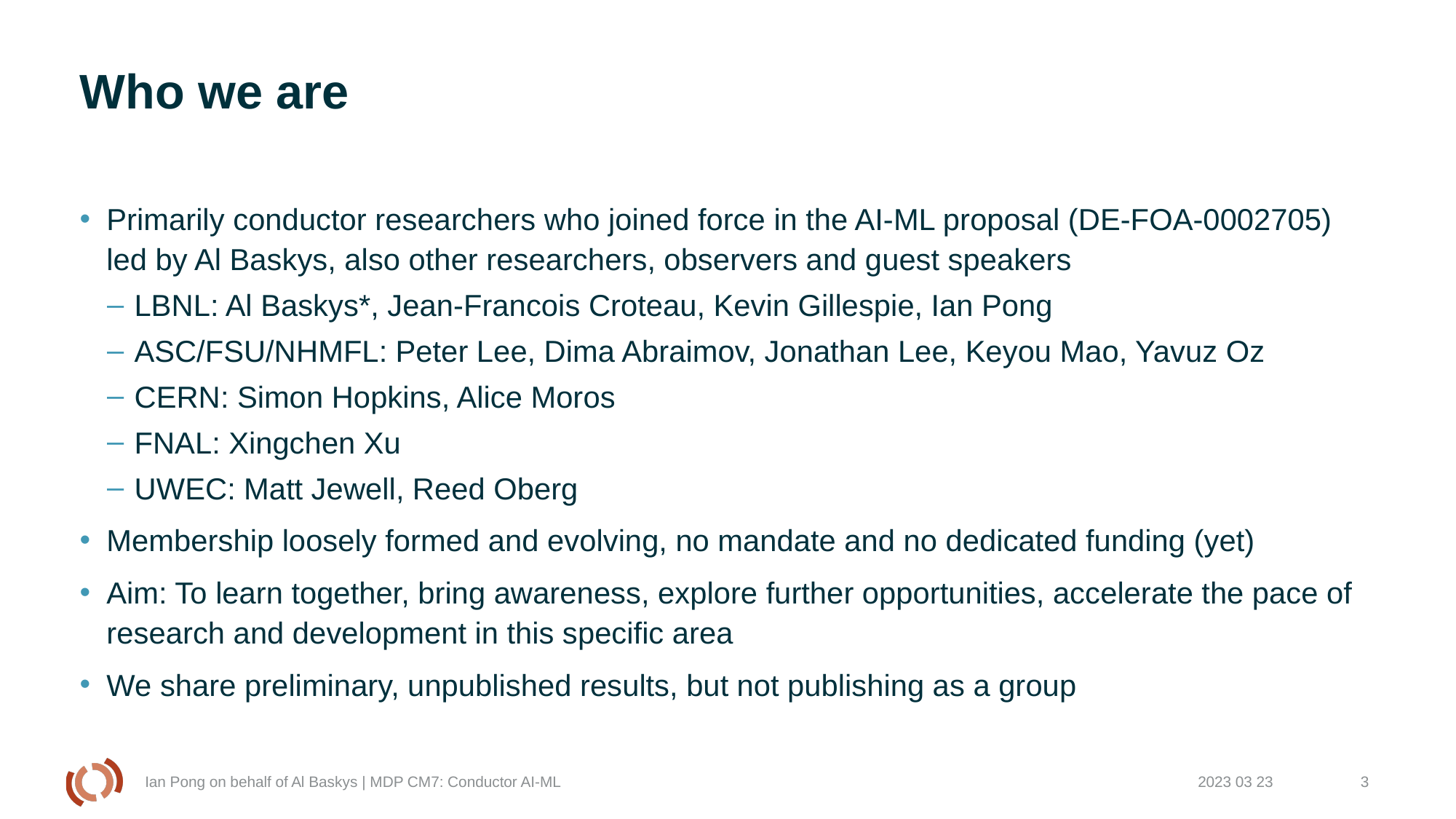

# Who we are
Primarily conductor researchers who joined force in the AI-ML proposal (DE-FOA-0002705) led by Al Baskys, also other researchers, observers and guest speakers
LBNL: Al Baskys*, Jean-Francois Croteau, Kevin Gillespie, Ian Pong
ASC/FSU/NHMFL: Peter Lee, Dima Abraimov, Jonathan Lee, Keyou Mao, Yavuz Oz
CERN: Simon Hopkins, Alice Moros
FNAL: Xingchen Xu
UWEC: Matt Jewell, Reed Oberg
Membership loosely formed and evolving, no mandate and no dedicated funding (yet)
Aim: To learn together, bring awareness, explore further opportunities, accelerate the pace of research and development in this specific area
We share preliminary, unpublished results, but not publishing as a group

2023 03 23
3
Ian Pong on behalf of Al Baskys | MDP CM7: Conductor AI-ML